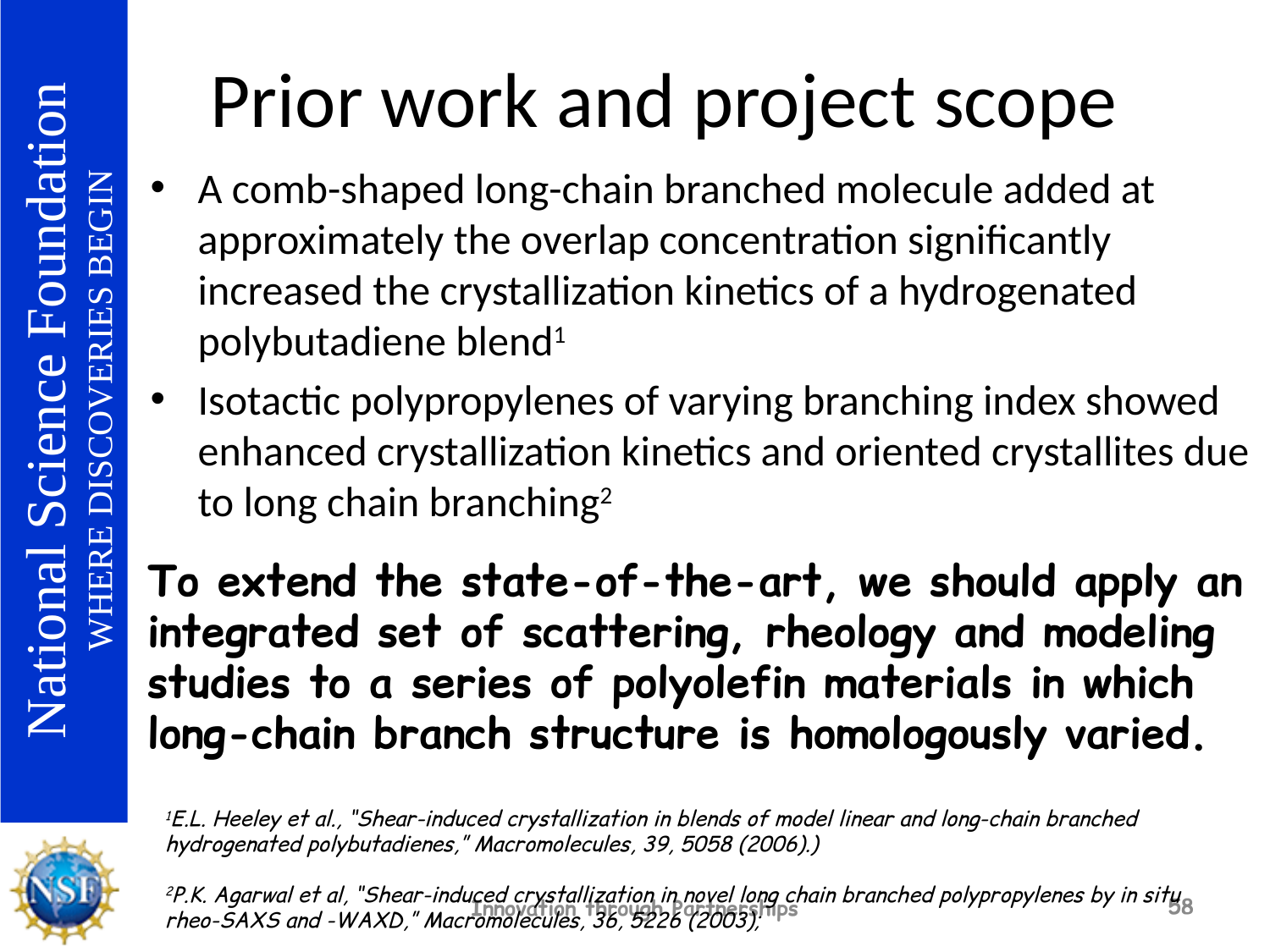

# Prior work and project scope
A comb-shaped long-chain branched molecule added at approximately the overlap concentration significantly increased the crystallization kinetics of a hydrogenated polybutadiene blend1
Isotactic polypropylenes of varying branching index showed enhanced crystallization kinetics and oriented crystallites due to long chain branching2

To extend the state-of-the-art, we should apply an integrated set of scattering, rheology and modeling studies to a series of polyolefin materials in which long-chain branch structure is homologously varied.
1E.L. Heeley et al., “Shear-induced crystallization in blends of model linear and long-chain branched hydrogenated polybutadienes,” Macromolecules, 39, 5058 (2006).)

2P.K. Agarwal et al, “Shear-induced crystallization in novel long chain branched polypropylenes by in situ rheo-SAXS and -WAXD,” Macromolecules, 36, 5226 (2003);
Innovation through Partnerships
58